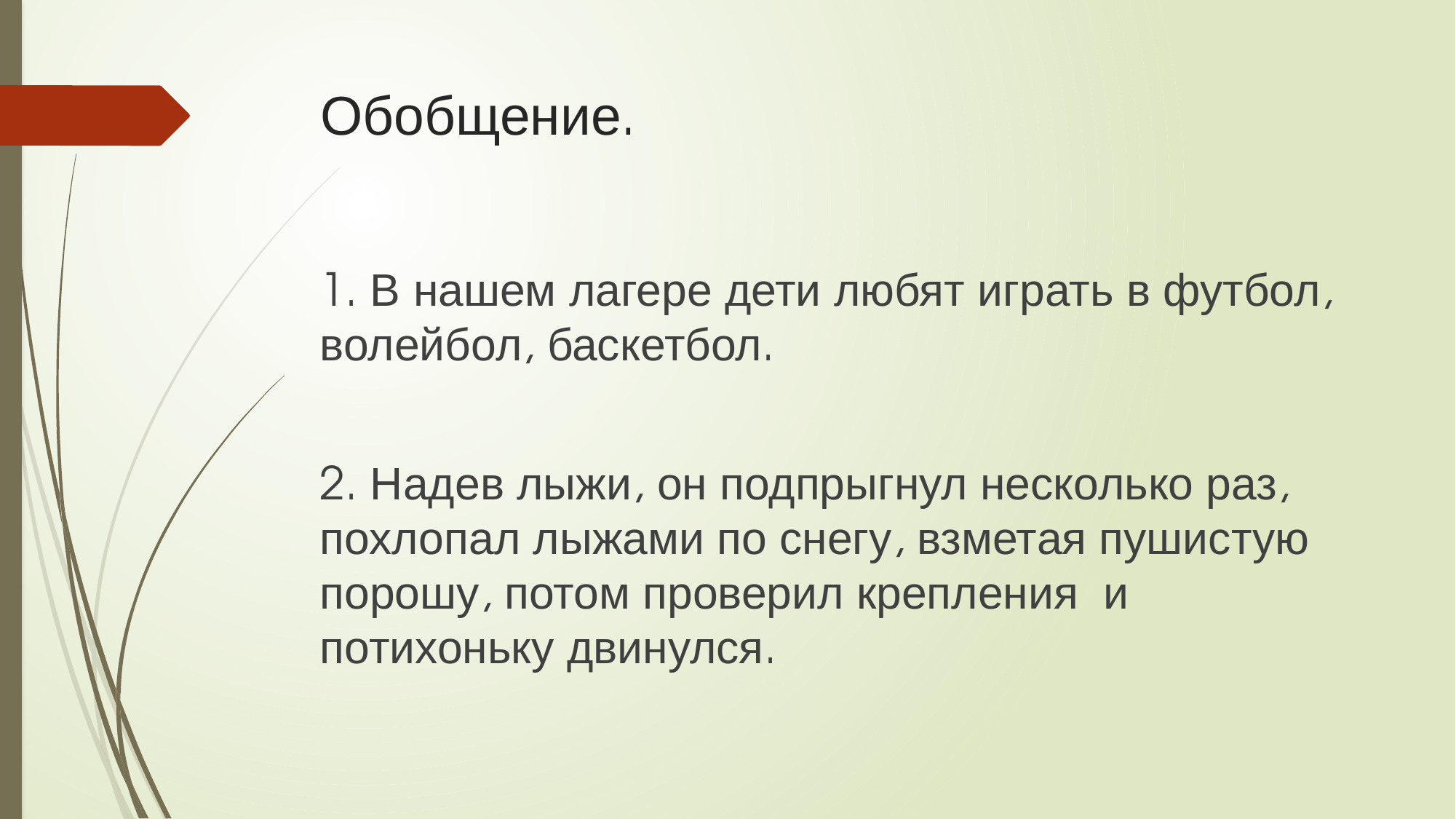

# Обобщение.
1. В нашем лагере дети любят играть в футбол, волейбол, баскетбол.

2. Надев лыжи, он подпрыгнул несколько раз, похлопал лыжами по снегу, взметая пушистую порошу, потом проверил крепления  и  потихоньку двинулся.